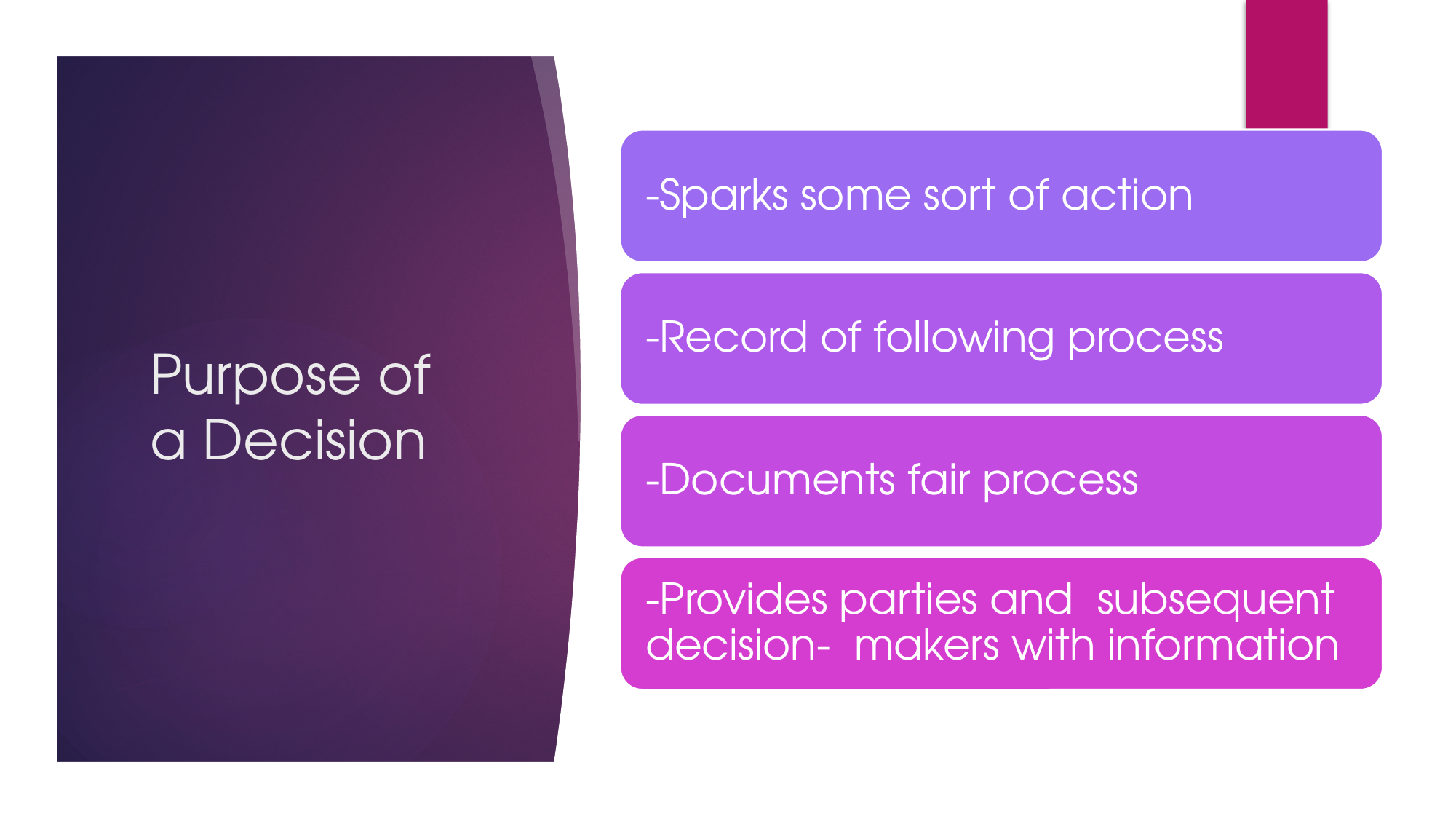

-Sparks some sort of action
-Record of following process
-Documents fair process
-Provides parties and  subsequent decision-  makers with information
# Purpose of a Decision